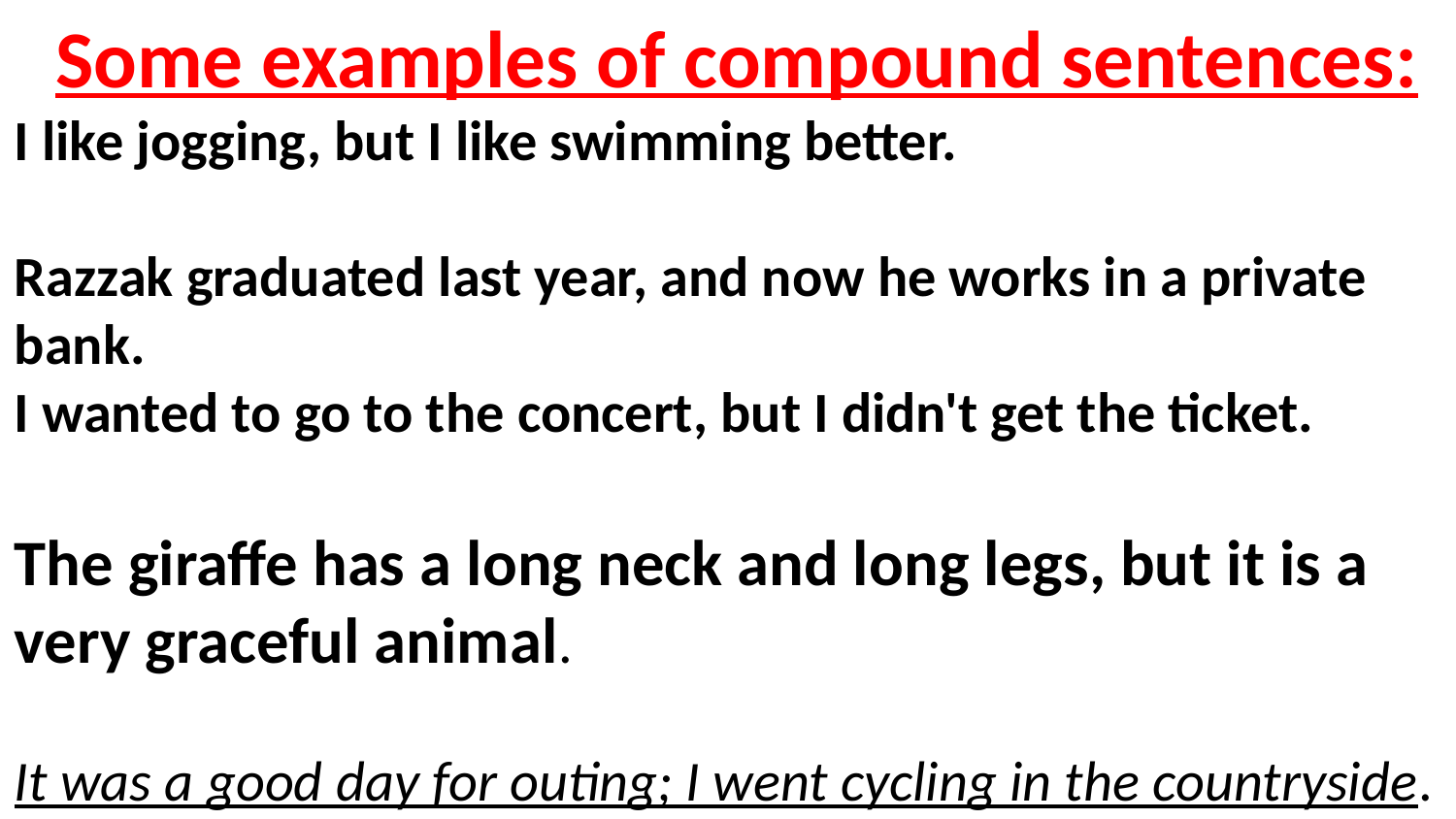

Some examples of compound sentences:
I like jogging, but I like swimming better.

Razzak graduated last year, and now he works in a private bank.
I wanted to go to the concert, but I didn't get the ticket.

The giraffe has a long neck and long legs, but it is a very graceful animal.

It was a good day for outing; I went cycling in the countryside.